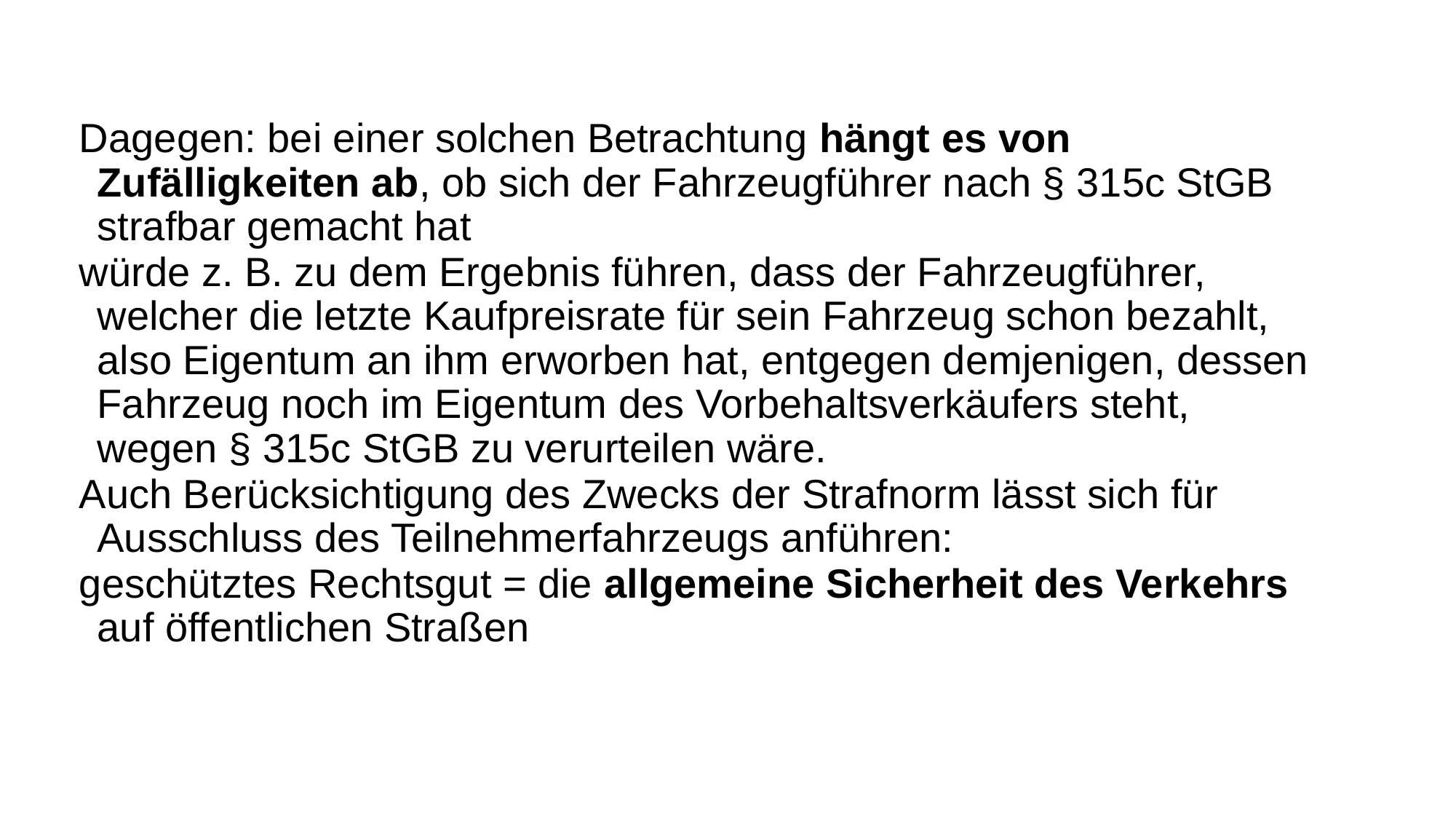

Dagegen: bei einer solchen Betrachtung hängt es von Zufälligkeiten ab, ob sich der Fahrzeugführer nach § 315c StGB strafbar gemacht hat
würde z. B. zu dem Ergebnis führen, dass der Fahrzeugführer, welcher die letzte Kaufpreisrate für sein Fahrzeug schon bezahlt, also Eigentum an ihm erworben hat, entgegen demjenigen, dessen Fahrzeug noch im Eigentum des Vorbehaltsverkäufers steht, wegen § 315c StGB zu verurteilen wäre.
Auch Berücksichtigung des Zwecks der Strafnorm lässt sich für Ausschluss des Teilnehmerfahrzeugs anführen:
geschütztes Rechtsgut = die allgemeine Sicherheit des Verkehrs auf öffentlichen Straßen